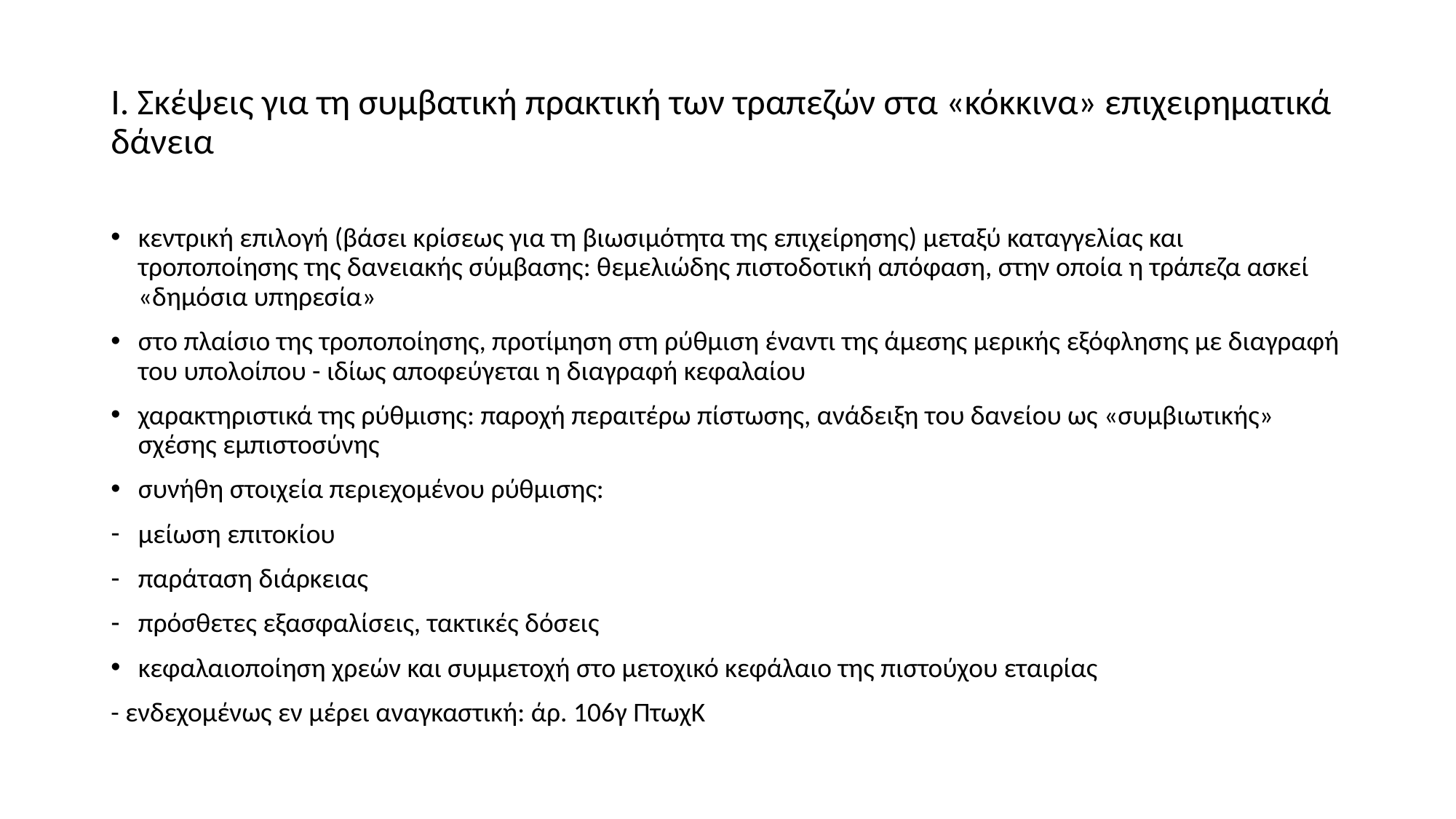

# Ι. Σκέψεις για τη συμβατική πρακτική των τραπεζών στα «κόκκινα» επιχειρηματικά δάνεια
κεντρική επιλογή (βάσει κρίσεως για τη βιωσιμότητα της επιχείρησης) μεταξύ καταγγελίας και τροποποίησης της δανειακής σύμβασης: θεμελιώδης πιστοδοτική απόφαση, στην οποία η τράπεζα ασκεί «δημόσια υπηρεσία»
στο πλαίσιο της τροποποίησης, προτίμηση στη ρύθμιση έναντι της άμεσης μερικής εξόφλησης με διαγραφή του υπολοίπου - ιδίως αποφεύγεται η διαγραφή κεφαλαίου
χαρακτηριστικά της ρύθμισης: παροχή περαιτέρω πίστωσης, ανάδειξη του δανείου ως «συμβιωτικής» σχέσης εμπιστοσύνης
συνήθη στοιχεία περιεχομένου ρύθμισης:
μείωση επιτοκίου
παράταση διάρκειας
πρόσθετες εξασφαλίσεις, τακτικές δόσεις
κεφαλαιοποίηση χρεών και συμμετοχή στο μετοχικό κεφάλαιο της πιστούχου εταιρίας
- ενδεχομένως εν μέρει αναγκαστική: άρ. 106γ ΠτωχΚ